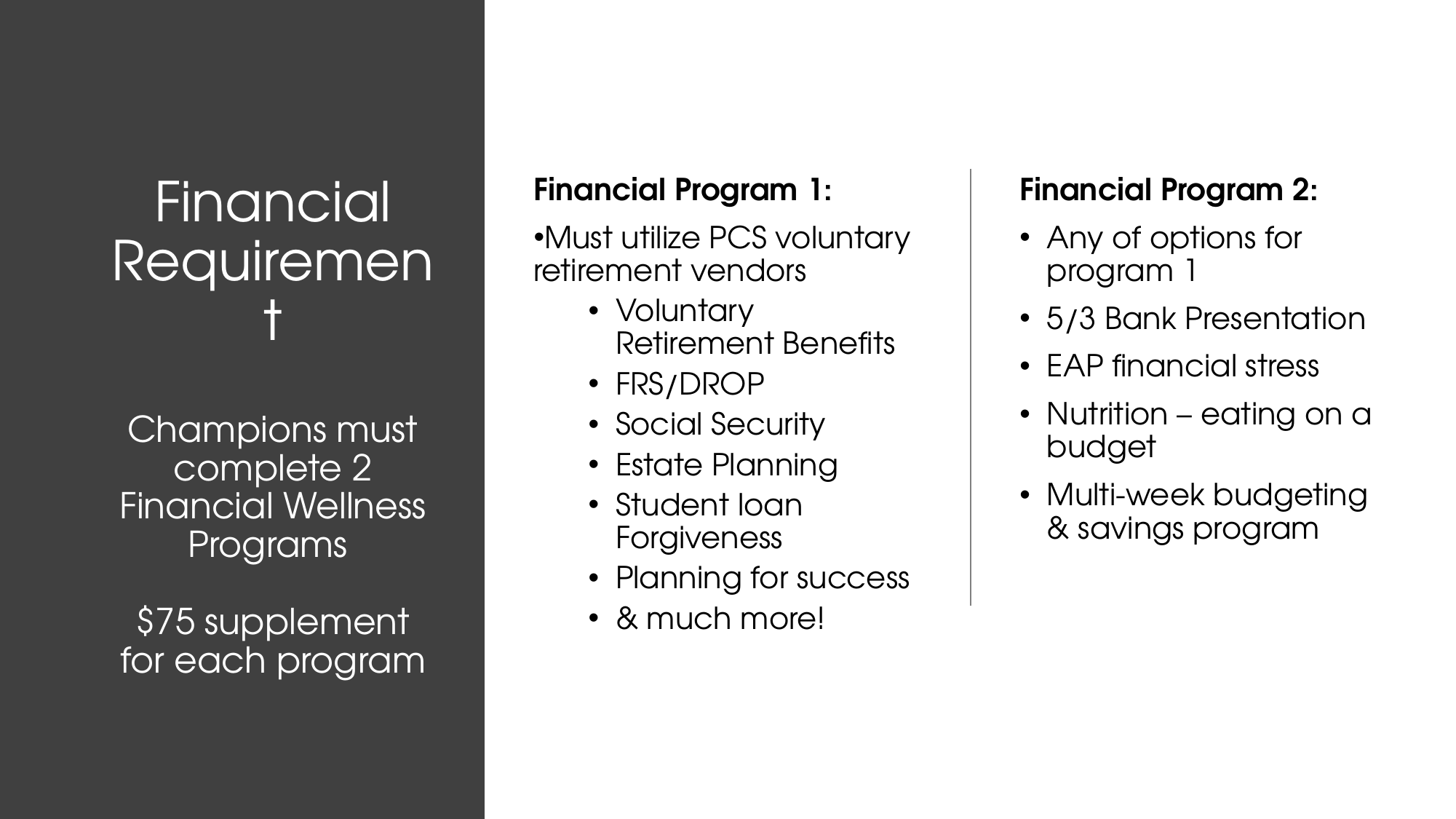

# Financial Requirement Champions must complete 2 Financial Wellness Programs $75 supplement for each program
Financial Program 1:
Must utilize PCS voluntary retirement vendors
Voluntary Retirement Benefits
FRS/DROP
Social Security
Estate Planning
Student loan Forgiveness
Planning for success
& much more!

Financial Program 2:
Any of options for program 1
5/3 Bank Presentation
EAP financial stress
Nutrition – eating on a budget
Multi-week budgeting & savings program